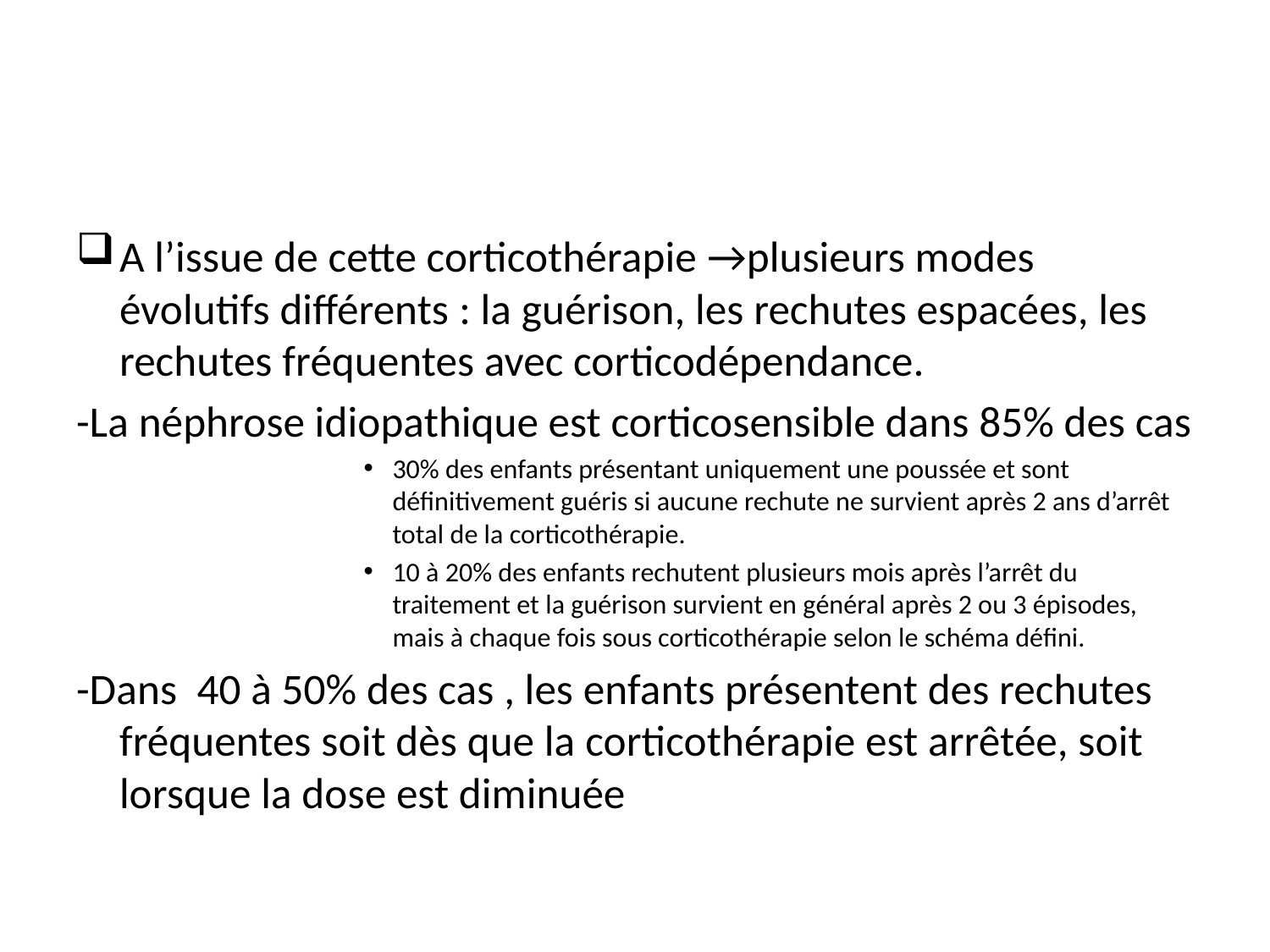

#
A l’issue de cette corticothérapie →plusieurs modes évolutifs différents : la guérison, les rechutes espacées, les rechutes fréquentes avec corticodépendance.
-La néphrose idiopathique est corticosensible dans 85% des cas
30% des enfants présentant uniquement une poussée et sont définitivement guéris si aucune rechute ne survient après 2 ans d’arrêt total de la corticothérapie.
10 à 20% des enfants rechutent plusieurs mois après l’arrêt du traitement et la guérison survient en général après 2 ou 3 épisodes, mais à chaque fois sous corticothérapie selon le schéma défini.
-Dans  40 à 50% des cas , les enfants présentent des rechutes  fréquentes soit dès que la corticothérapie est arrêtée, soit lorsque la dose est diminuée